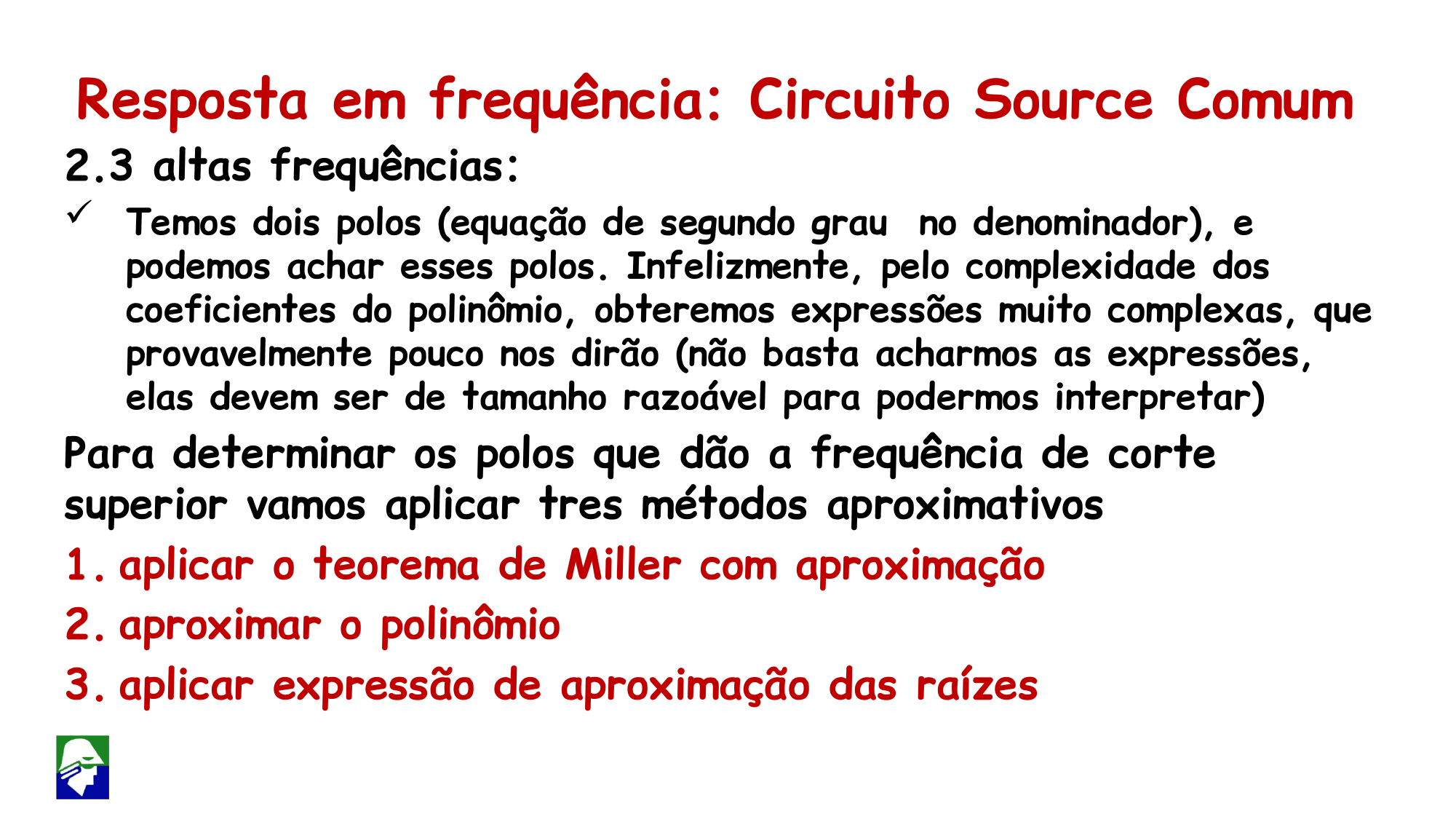

Resposta em frequência: Circuito Source Comum
2.3 altas frequências:
Temos dois polos (equação de segundo grau  no denominador), e podemos achar esses polos. Infelizmente, pelo complexidade dos coeficientes do polinômio, obteremos expressões muito complexas, que provavelmente pouco nos dirão (não basta acharmos as expressões, elas devem ser de tamanho razoável para podermos interpretar)
Para determinar os polos que dão a frequência de corte superior vamos aplicar tres métodos aproximativos
aplicar o teorema de Miller com aproximação
aproximar o polinômio
aplicar expressão de aproximação das raízes
863